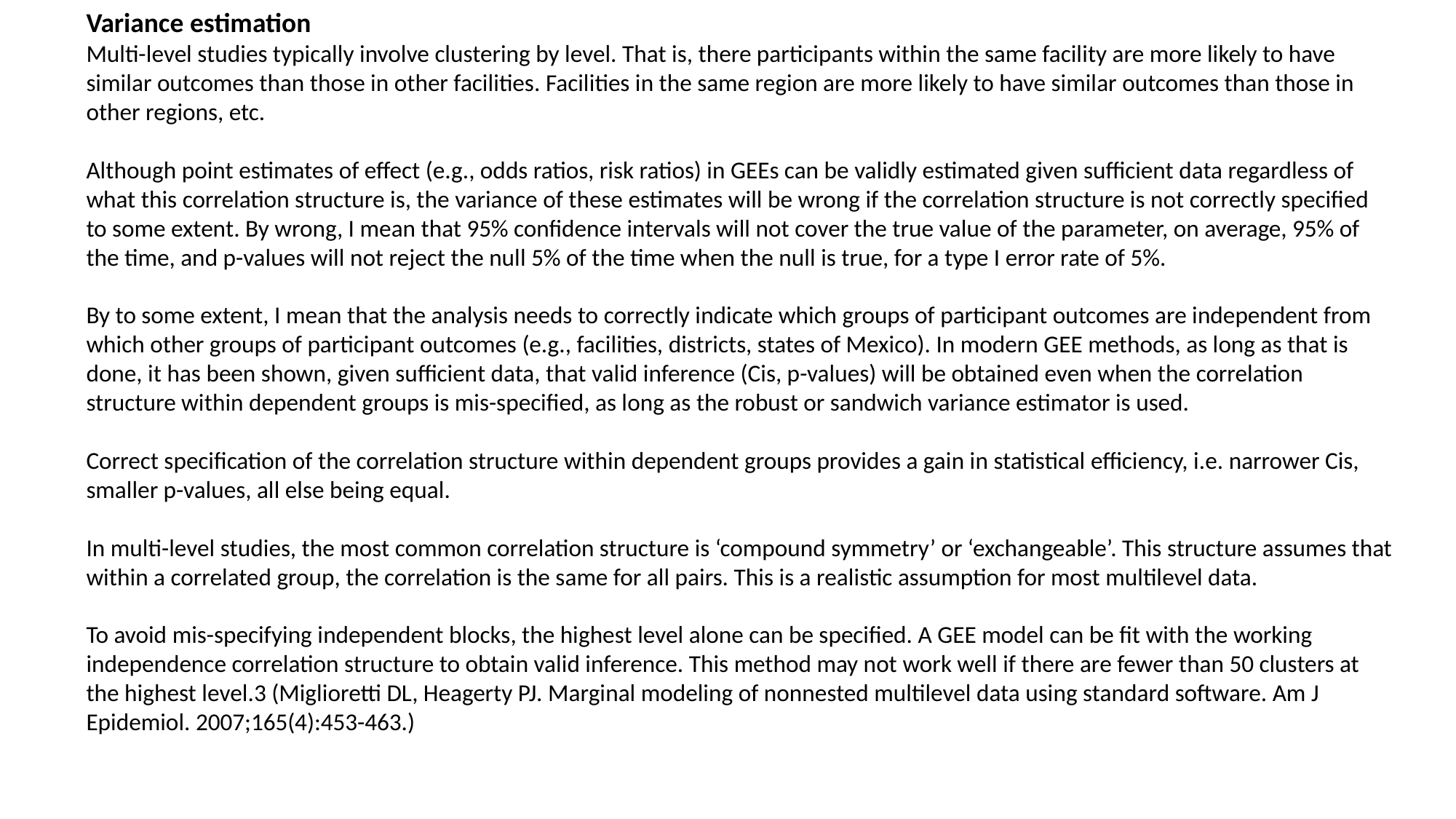

Variance estimation
Multi-level studies typically involve clustering by level. That is, there participants within the same facility are more likely to have similar outcomes than those in other facilities. Facilities in the same region are more likely to have similar outcomes than those in other regions, etc.

Although point estimates of effect (e.g., odds ratios, risk ratios) in GEEs can be validly estimated given sufficient data regardless of what this correlation structure is, the variance of these estimates will be wrong if the correlation structure is not correctly specified to some extent. By wrong, I mean that 95% confidence intervals will not cover the true value of the parameter, on average, 95% of the time, and p-values will not reject the null 5% of the time when the null is true, for a type I error rate of 5%.

By to some extent, I mean that the analysis needs to correctly indicate which groups of participant outcomes are independent from which other groups of participant outcomes (e.g., facilities, districts, states of Mexico). In modern GEE methods, as long as that is done, it has been shown, given sufficient data, that valid inference (Cis, p-values) will be obtained even when the correlation structure within dependent groups is mis-specified, as long as the robust or sandwich variance estimator is used.

Correct specification of the correlation structure within dependent groups provides a gain in statistical efficiency, i.e. narrower Cis, smaller p-values, all else being equal.

In multi-level studies, the most common correlation structure is ‘compound symmetry’ or ‘exchangeable’. This structure assumes that within a correlated group, the correlation is the same for all pairs. This is a realistic assumption for most multilevel data.

To avoid mis-specifying independent blocks, the highest level alone can be specified. A GEE model can be fit with the working independence correlation structure to obtain valid inference. This method may not work well if there are fewer than 50 clusters at the highest level.3 (Miglioretti DL, Heagerty PJ. Marginal modeling of nonnested multilevel data using standard software. Am J Epidemiol. 2007;165(4):453-463.)